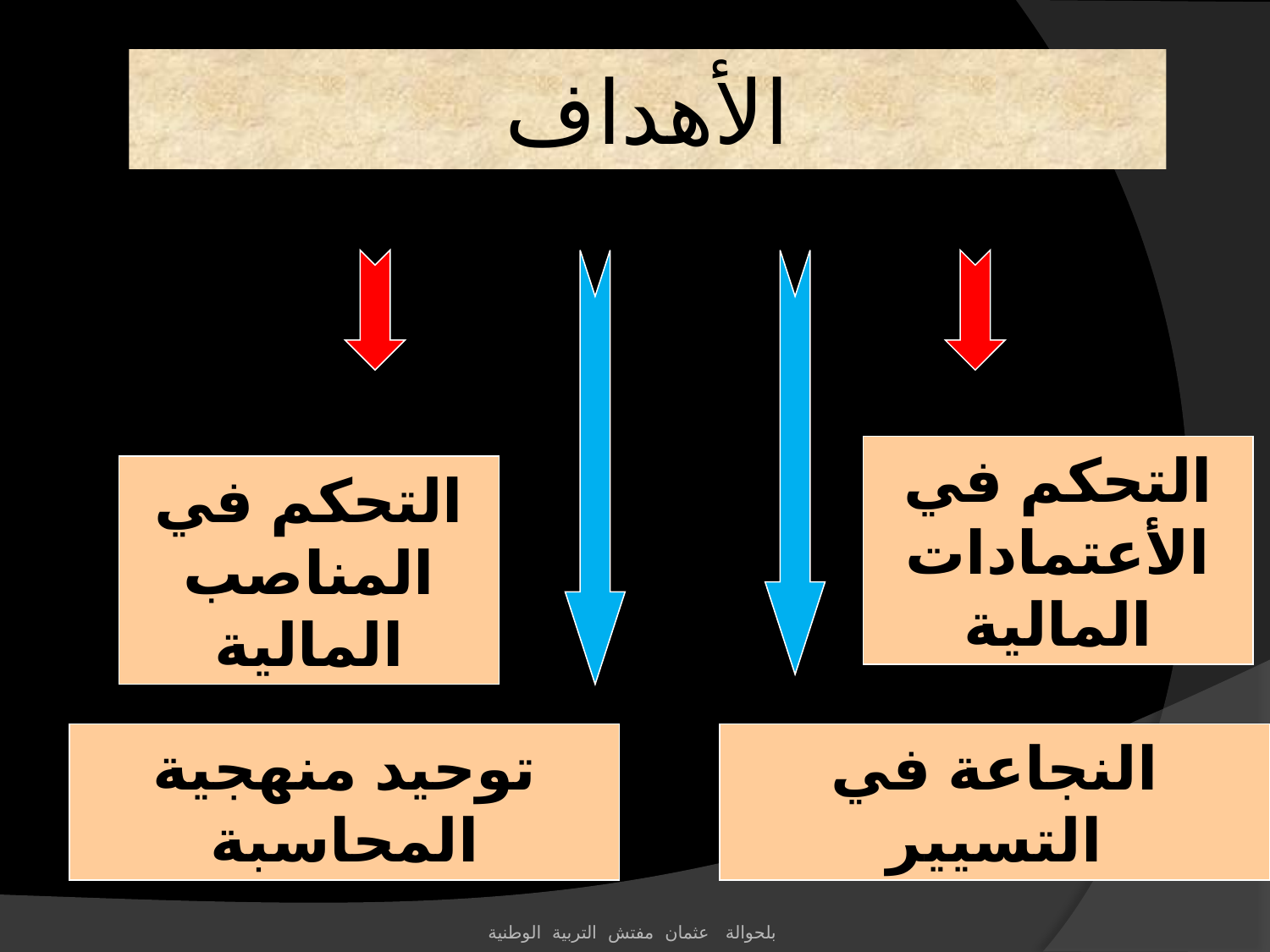

# الأهداف

التحكم في الأعتمادات المالية

التحكم في المناصب المالية
توحيد منهجية المحاسبة
النجاعة في التسيير
بلحوالة   عثمان  مفتش  التربية  الوطنية